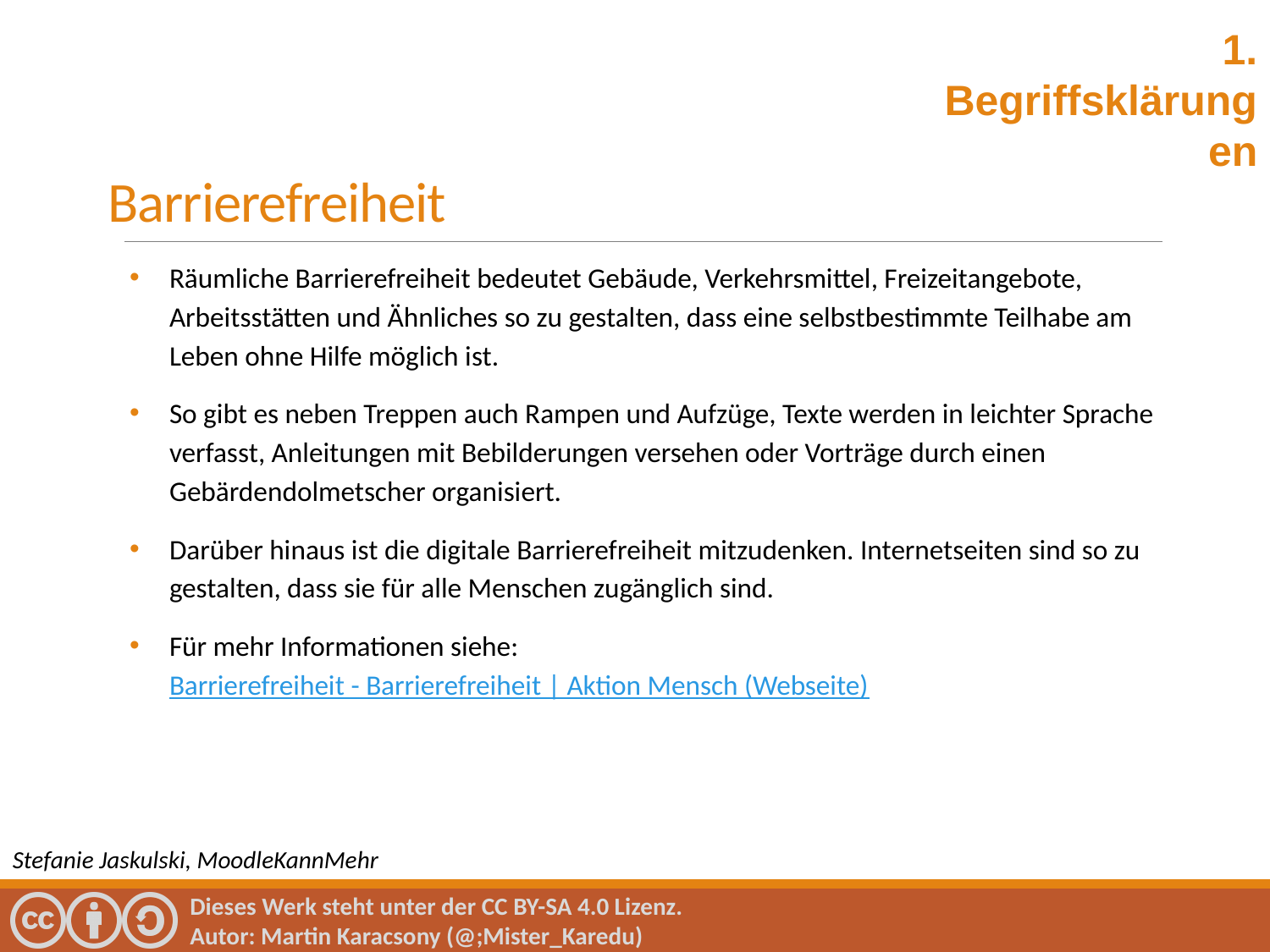

1. Begriffsklärungen
Barrierefreiheit
Räumliche Barrierefreiheit bedeutet Gebäude, Verkehrsmittel, Freizeitangebote, Arbeitsstätten und Ähnliches so zu gestalten, dass eine selbstbestimmte Teilhabe am Leben ohne Hilfe möglich ist.
So gibt es neben Treppen auch Rampen und Aufzüge, Texte werden in leichter Sprache verfasst, Anleitungen mit Bebilderungen versehen oder Vorträge durch einen Gebärdendolmetscher organisiert.
Darüber hinaus ist die digitale Barrierefreiheit mitzudenken. Internetseiten sind so zu gestalten, dass sie für alle Menschen zugänglich sind.
Für mehr Informationen siehe: Barrierefreiheit - Barrierefreiheit | Aktion Mensch (Webseite)
Stefanie Jaskulski, MoodleKannMehr